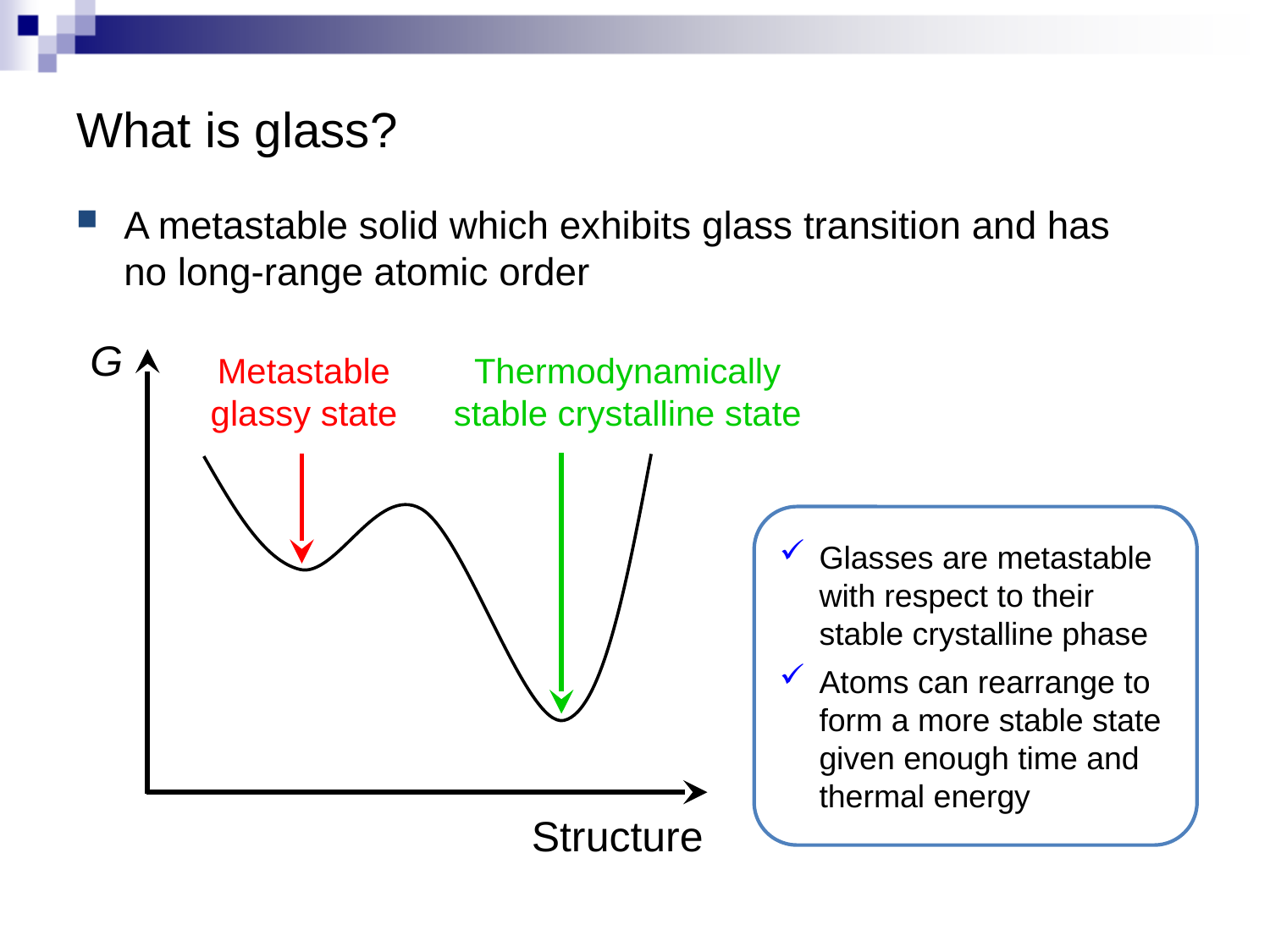

# What is glass?
A metastable solid which exhibits glass transition and has no long-range atomic order
G
Metastable glassy state
Thermodynamically stable crystalline state

Glasses are metastable with respect to their stable crystalline phase
Atoms can rearrange to form a more stable state given enough time and thermal energy
Structure